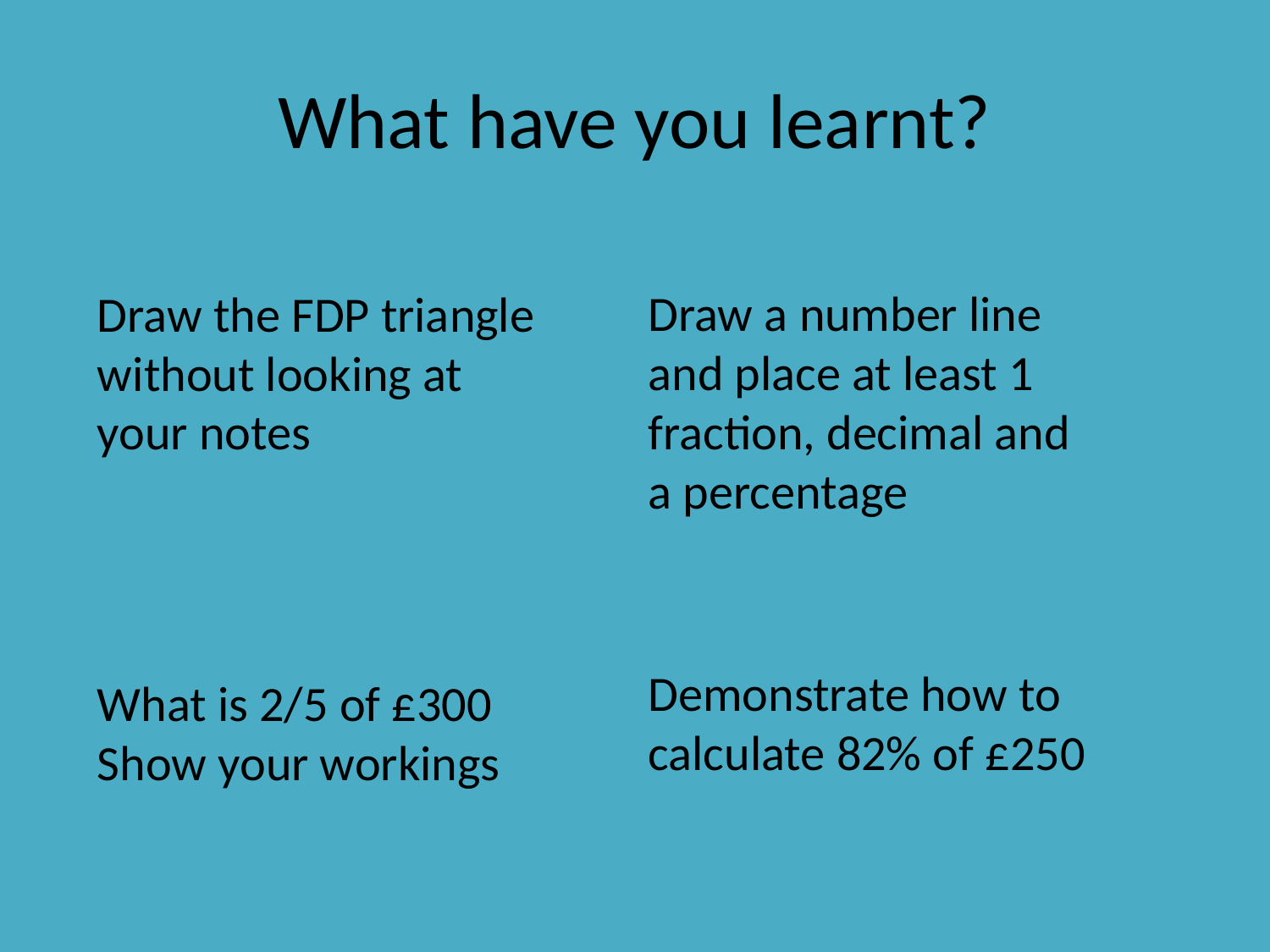

# What have you learnt?
Draw a number line and place at least 1 fraction, decimal and a percentage
Draw the FDP triangle without looking at your notes
Demonstrate how to calculate 82% of £250
What is 2/5 of £300
Show your workings